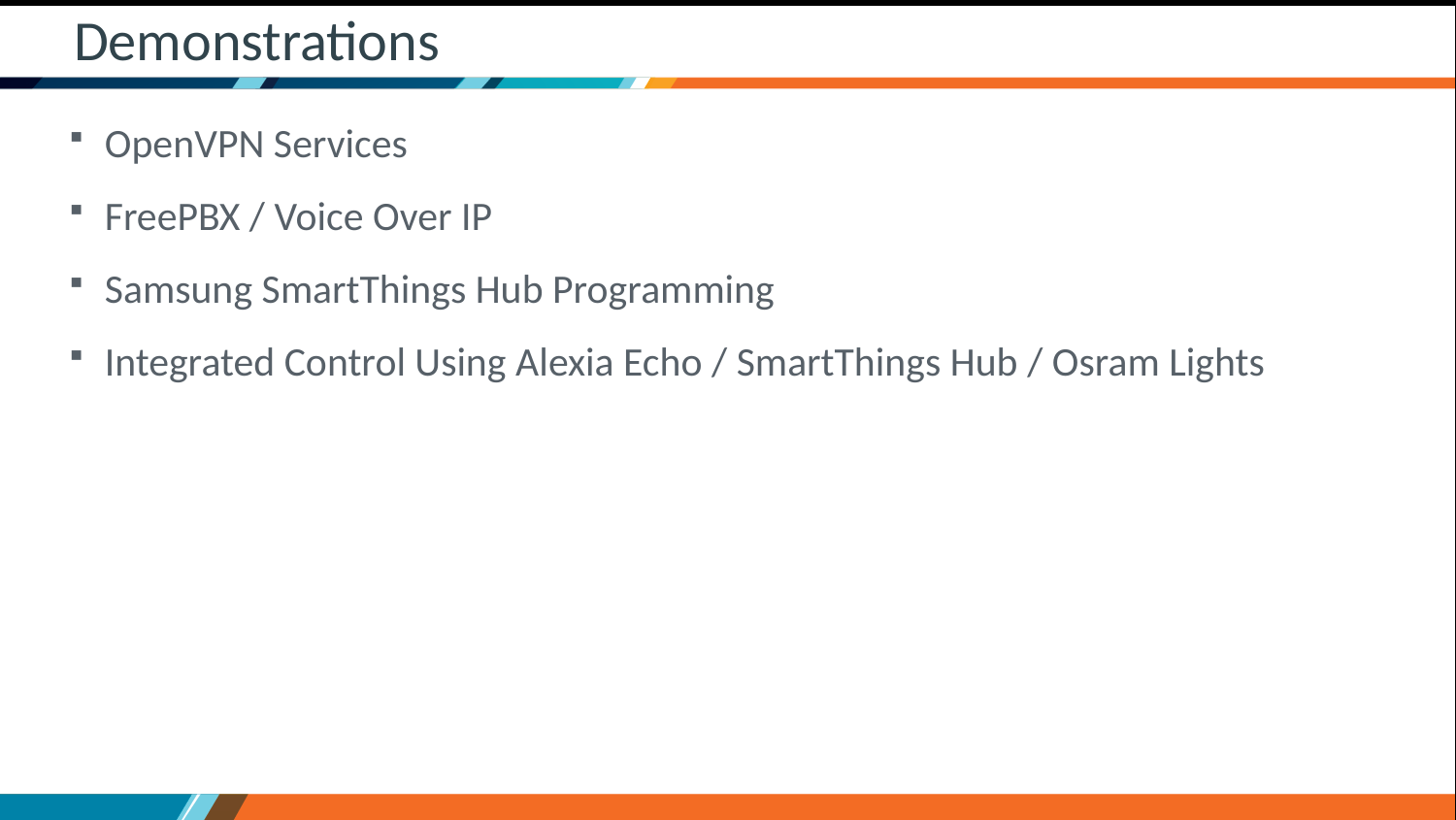

# Demonstrations
OpenVPN Services
FreePBX / Voice Over IP
Samsung SmartThings Hub Programming
Integrated Control Using Alexia Echo / SmartThings Hub / Osram Lights